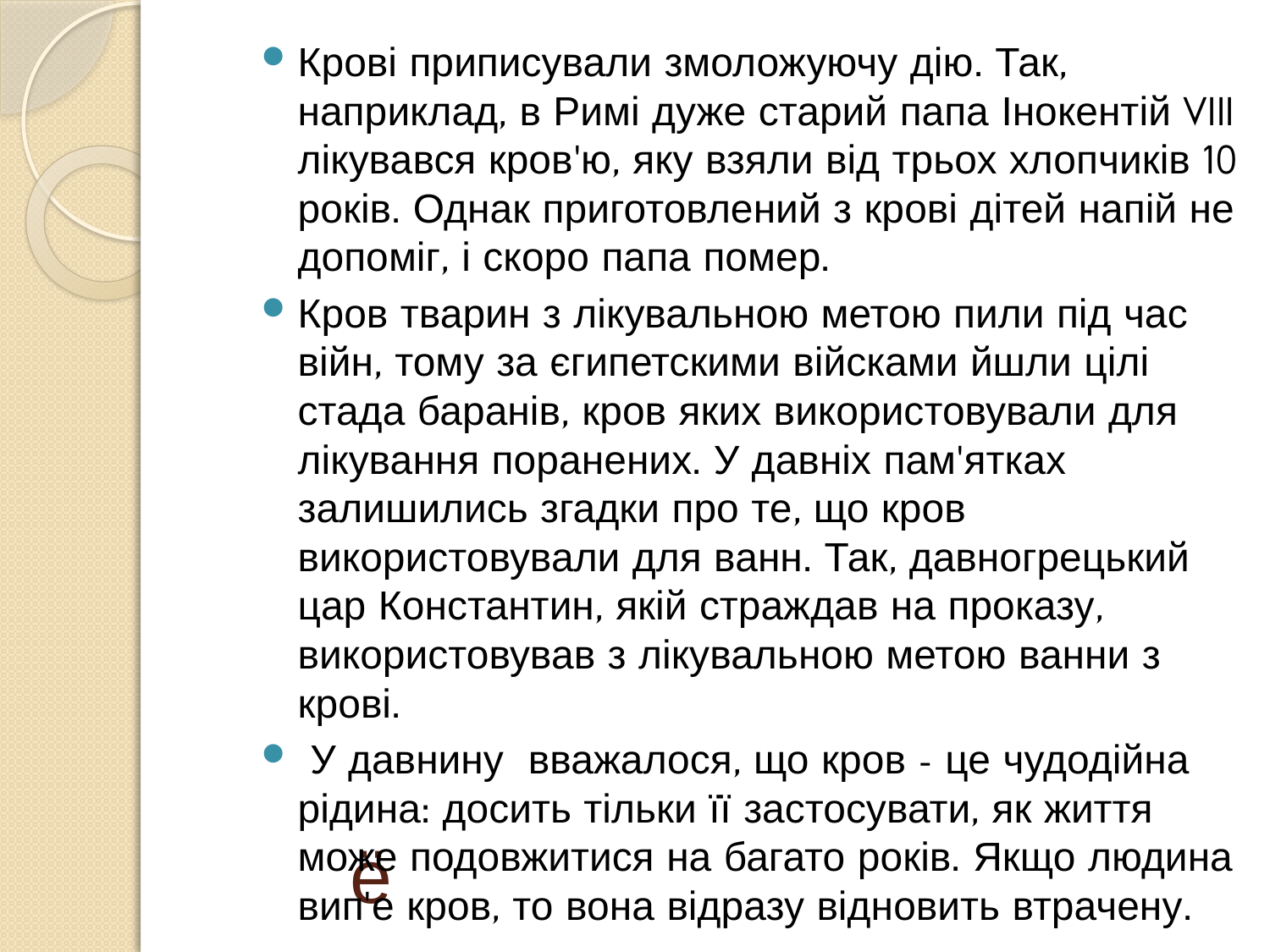

Крові приписували змоложуючу дію. Так, наприклад, в Римі дуже старий папа Інокентій VIII лікувався кров'ю, яку взяли від трьох хлопчиків 10 років. Однак приготовлений з крові дітей напій не допоміг, і скоро папа помер.
Кров тварин з лікувальною метою пили під час війн, тому за єгипетскими війсками йшли цілі стада баранів, кров яких використовували для лікування поранених. У давніх пам'ятках залишились згадки про те, що кров використовували для ванн. Так, давногрецький цар Константин, якій страждав на проказу, використовував з лікувальною метою ванни з крові.
 У давнину  вважалося, що кров - це чудодійна рідина: досить тільки її застосувати, як життя може подовжитися на багато років. Якщо людина вип'е кров, то вона відразу відновить втрачену.

# ё